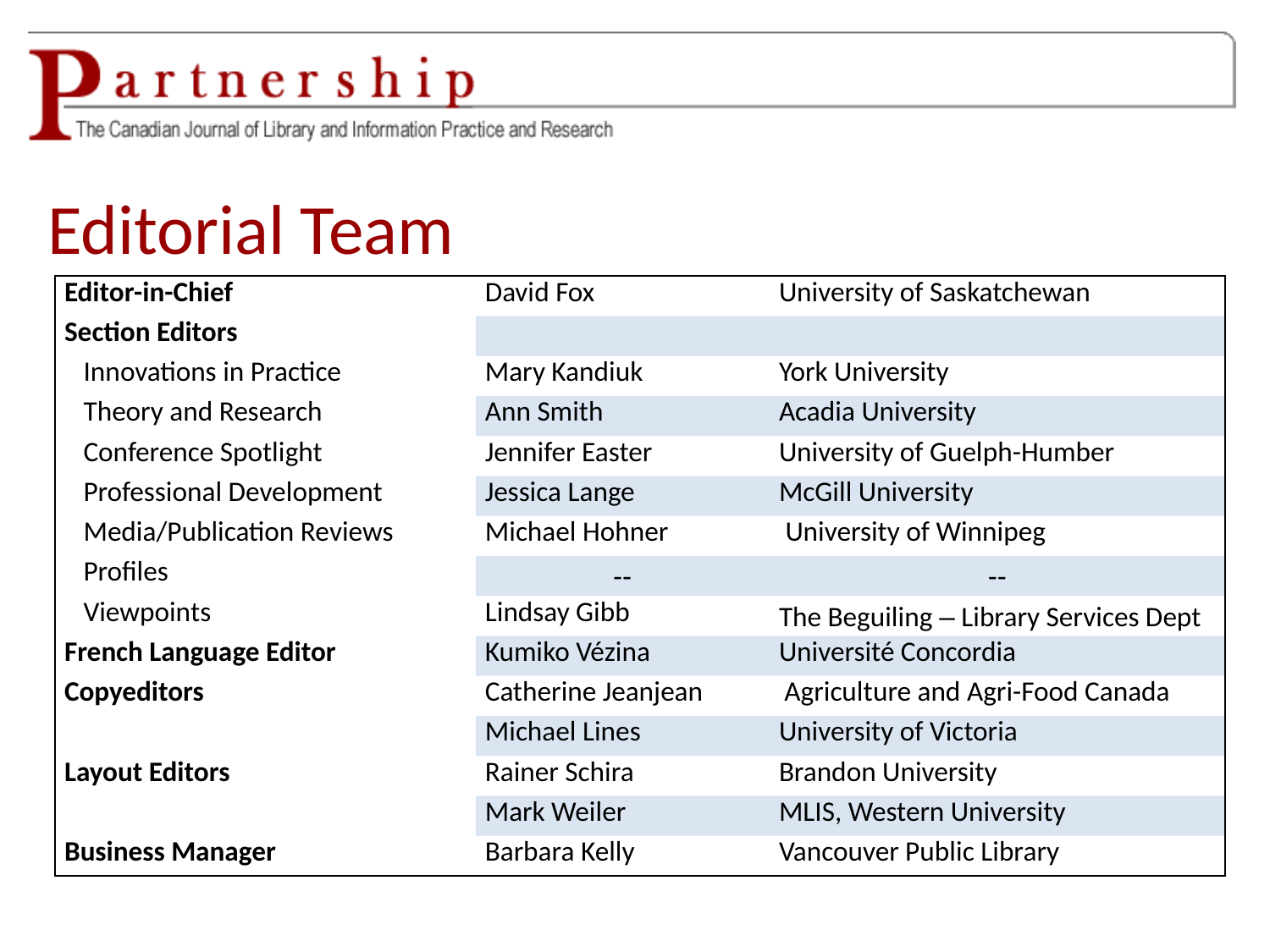

# Editorial Team
| Editor-in-Chief | David Fox | University of Saskatchewan |
| --- | --- | --- |
| Section Editors |  |  |
| Innovations in Practice | Mary Kandiuk | York University |
| Theory and Research | Ann Smith | Acadia University |
| Conference Spotlight | Jennifer Easter | University of Guelph-Humber |
| Professional Development | Jessica Lange | McGill University |
| Media/Publication Reviews | Michael Hohner | University of Winnipeg |
| Profiles | -- | -- |
| Viewpoints | Lindsay Gibb | The Beguiling ‒ Library Services Dept |
| French Language Editor | Kumiko Vézina | Université Concordia |
| Copyeditors | Catherine Jeanjean | Agriculture and Agri-Food Canada |
|  | Michael Lines | University of Victoria |
| Layout Editors | Rainer Schira | Brandon University |
|  | Mark Weiler | MLIS, Western University |
| Business Manager | Barbara Kelly | Vancouver Public Library |